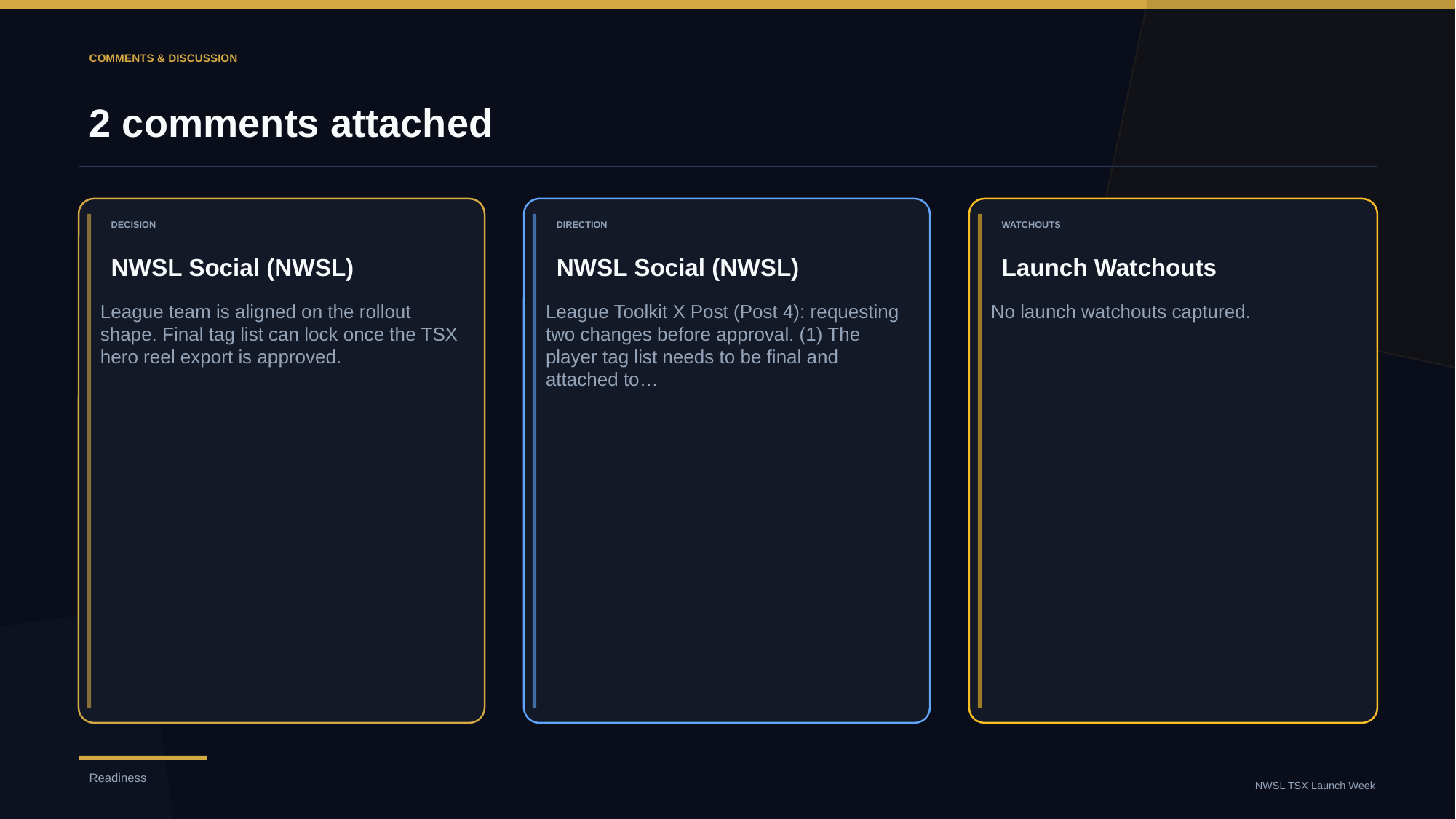

COMMENTS & DISCUSSION
2 comments attached

DECISION

DIRECTION

WATCHOUTS
NWSL Social (NWSL)
NWSL Social (NWSL)
Launch Watchouts
League team is aligned on the rollout shape. Final tag list can lock once the TSX hero reel export is approved.
League Toolkit X Post (Post 4): requesting two changes before approval. (1) The player tag list needs to be final and attached to…
No launch watchouts captured.

Readiness
NWSL TSX Launch Week